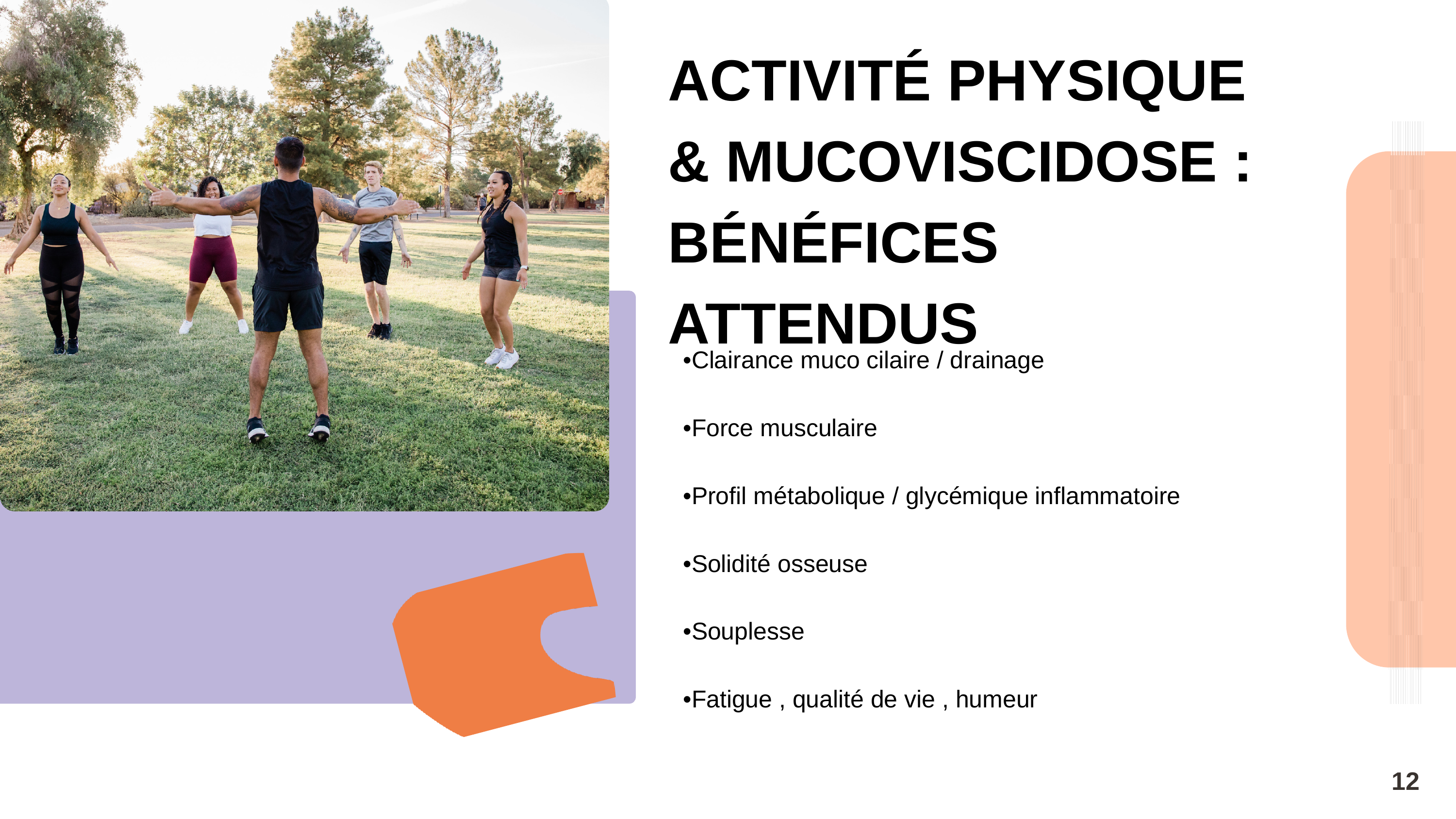

ACTIVITÉ PHYSIQUE & MUCOVISCIDOSE : BÉNÉFICES ATTENDUS

•Clairance muco cilaire / drainage

•Force musculaire

•Profil métabolique / glycémique inflammatoire

•Solidité osseuse

•Souplesse

•Fatigue , qualité de vie , humeur

12